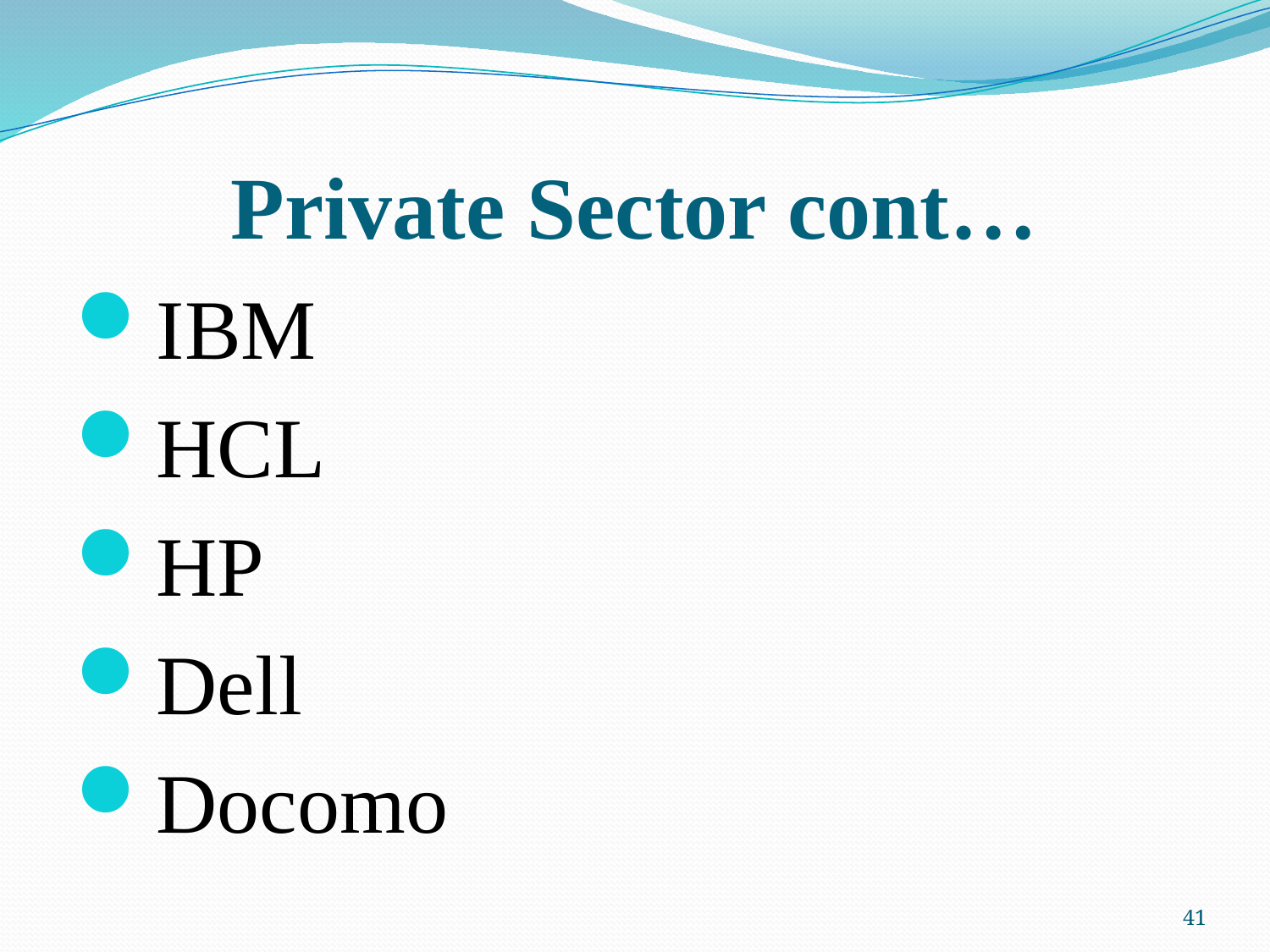

# Private Sector cont…
IBM
HCL
HP
Dell
Docomo
41